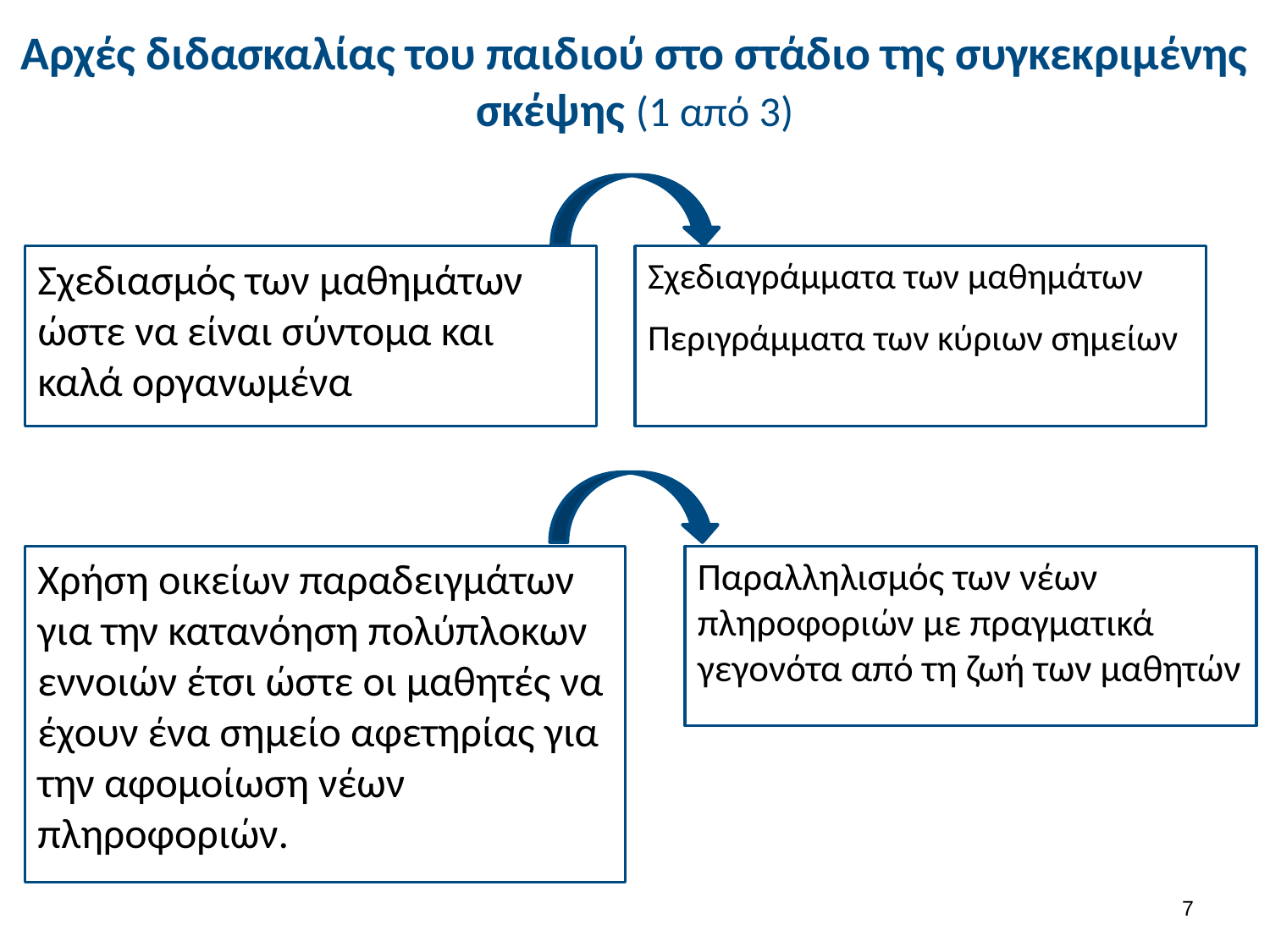

# Αρχές διδασκαλίας του παιδιού στο στάδιο της συγκεκριμένης σκέψης (1 από 3)

Σχεδιασμός των μαθημάτων ώστε να είναι σύντομα και καλά οργανωμένα
Σχεδιαγράμματα των μαθημάτων
Περιγράμματα των κύριων σημείων

Χρήση οικείων παραδειγμάτων για την κατανόηση πολύπλοκων εννοιών έτσι ώστε οι μαθητές να έχουν ένα σημείο αφετηρίας για την αφομοίωση νέων πληροφοριών.
Παραλληλισμός των νέων πληροφοριών με πραγματικά γεγονότα από τη ζωή των μαθητών
7